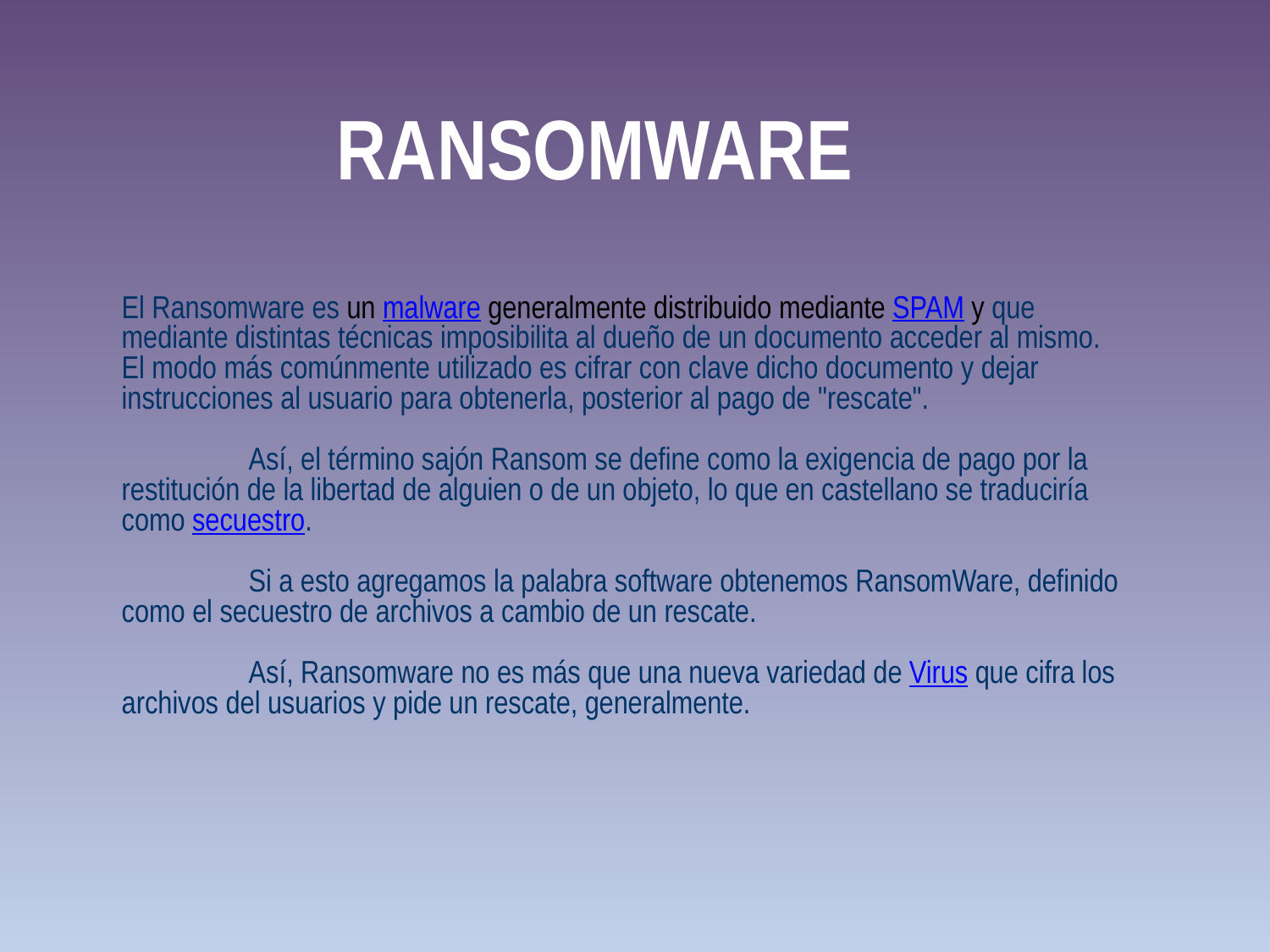

RANSOMWARE

El Ransomware es un malware generalmente distribuido mediante SPAM y que mediante distintas técnicas imposibilita al dueño de un documento acceder al mismo. El modo más comúnmente utilizado es cifrar con clave dicho documento y dejar instrucciones al usuario para obtenerla, posterior al pago de "rescate".

	Así, el término sajón Ransom se define como la exigencia de pago por la restitución de la libertad de alguien o de un objeto, lo que en castellano se traduciría como secuestro.

	Si a esto agregamos la palabra software obtenemos RansomWare, definido como el secuestro de archivos a cambio de un rescate.

	Así, Ransomware no es más que una nueva variedad de Virus que cifra los archivos del usuarios y pide un rescate, generalmente.